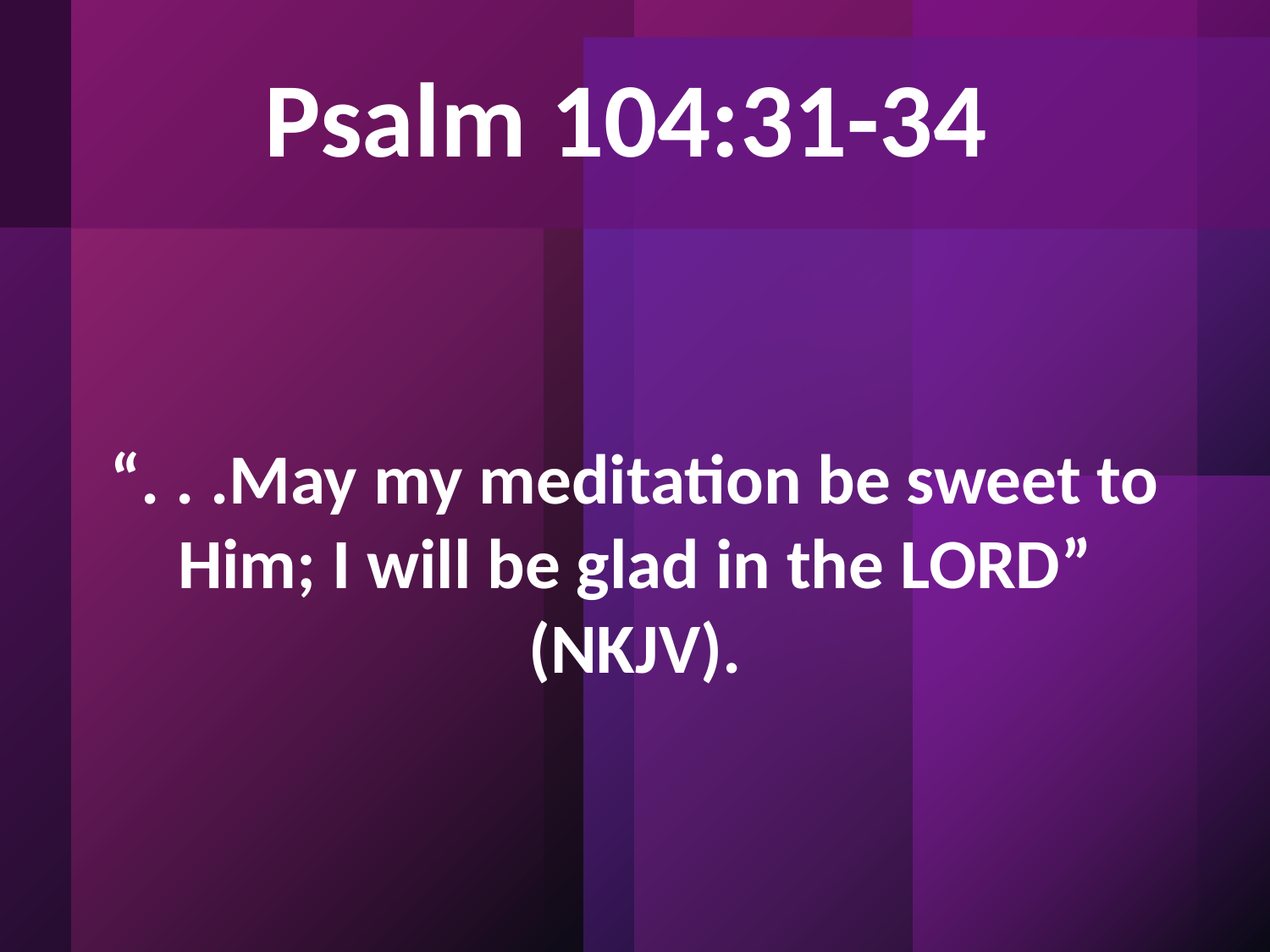

Psalm 104:31-34
“. . .May my meditation be sweet to Him; I will be glad in the LORD” (NKJV).